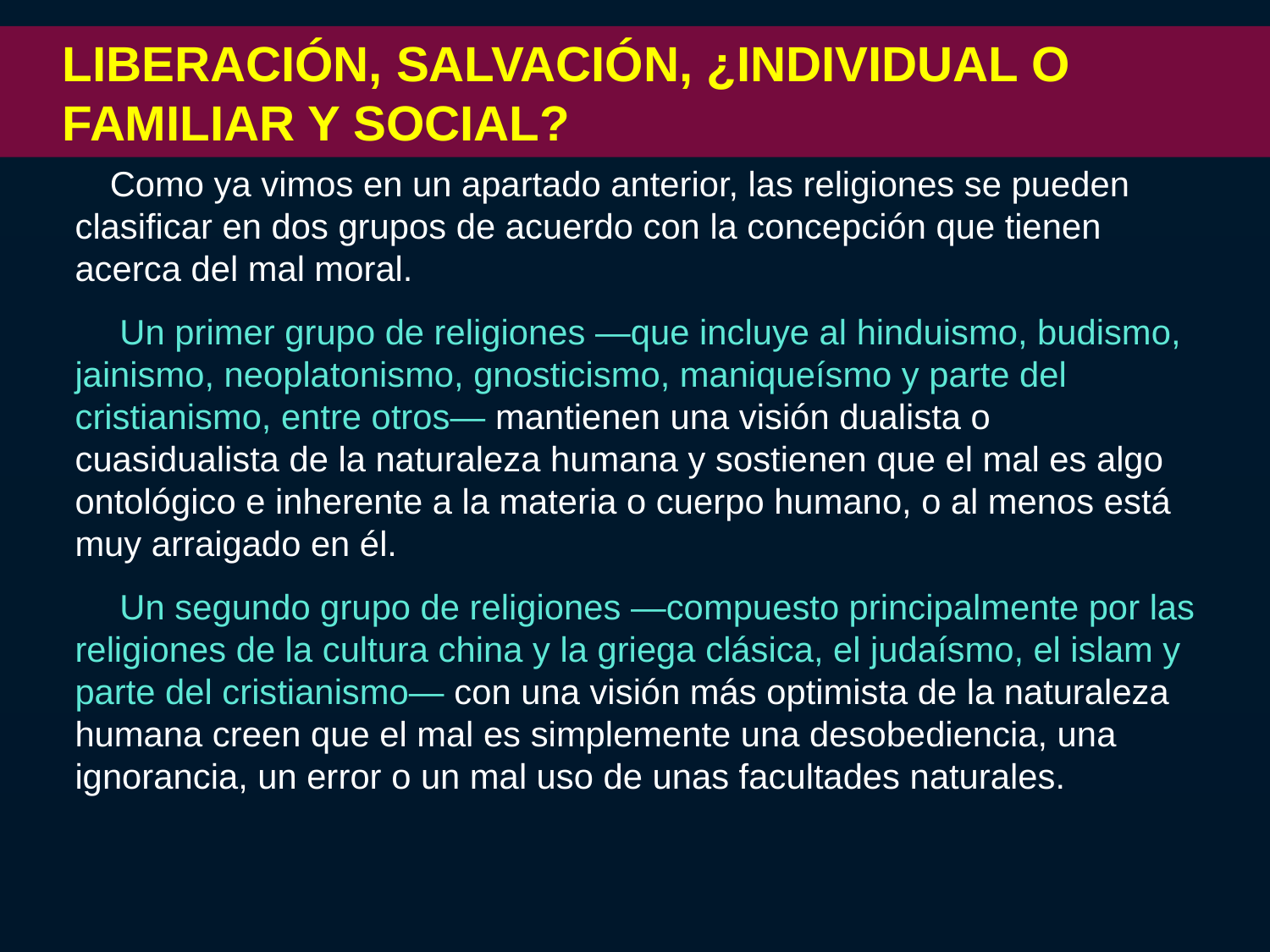

Liberación, salvación, ¿individual o familiar y social?
Como ya vimos en un apartado anterior, las religiones se pueden clasificar en dos grupos de acuerdo con la concepción que tienen acerca del mal moral.
 Un primer grupo de religiones —que incluye al hinduismo, budismo, jainismo, neoplatonismo, gnosticismo, maniqueísmo y parte del cristianismo, entre otros— mantienen una visión dualista o cuasidualista de la naturaleza humana y sostienen que el mal es algo ontológico e inherente a la materia o cuerpo humano, o al menos está muy arraigado en él.
 Un segundo grupo de religiones —compuesto principalmente por las religiones de la cultura china y la griega clásica, el judaísmo, el islam y parte del cristianismo— con una visión más optimista de la naturaleza humana creen que el mal es simplemente una desobediencia, una ignorancia, un error o un mal uso de unas facultades naturales.